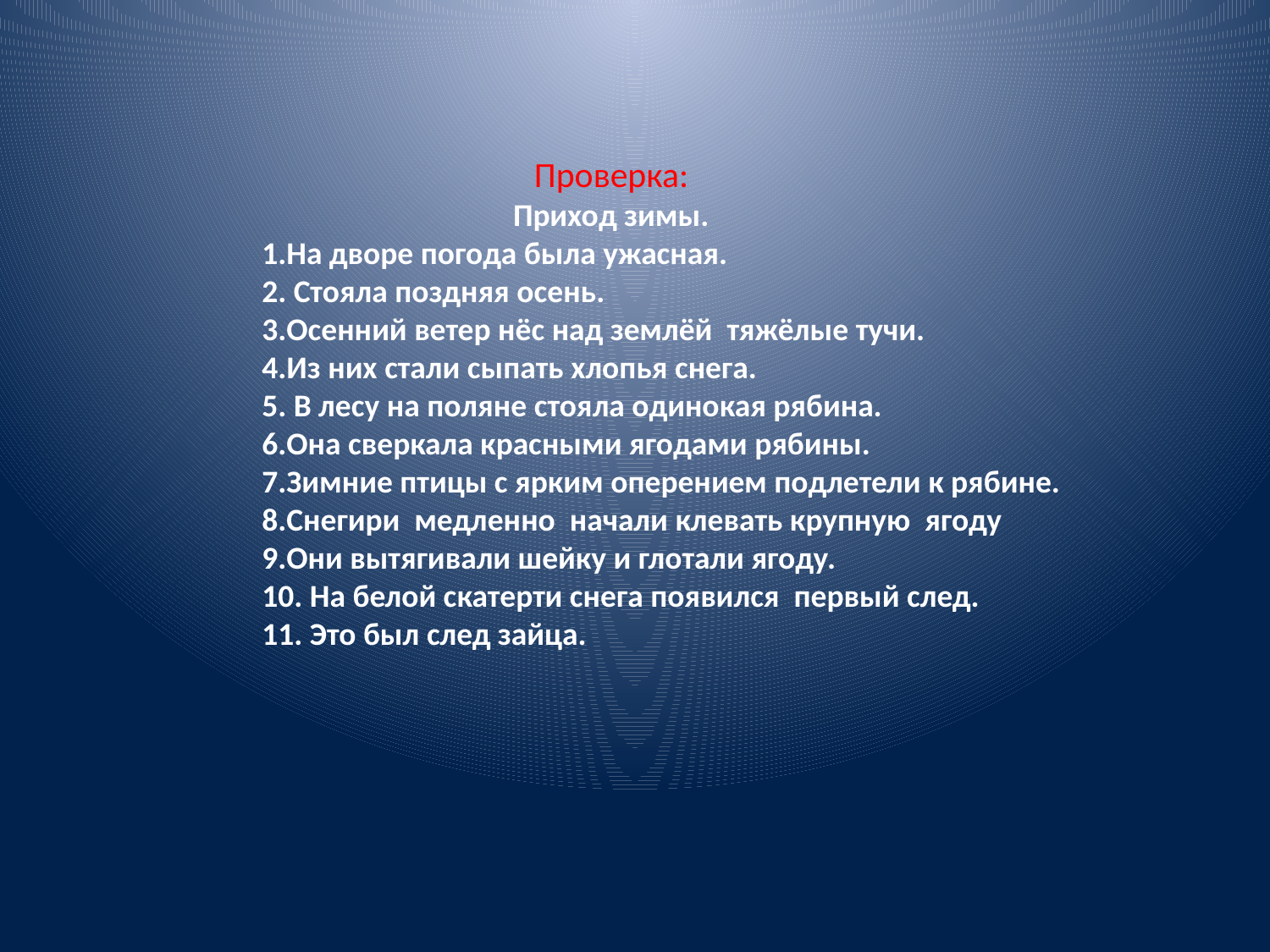

# Проверка: Приход зимы. 1.На дворе погода была ужасная. 2. Стояла поздняя осень. 3.Осенний ветер нёс над землёй  тяжёлые тучи. 4.Из них стали сыпать хлопья снега. 5. В лесу на поляне стояла одинокая рябина. 6.Она сверкала красными ягодами рябины. 7.Зимние птицы с ярким оперением подлетели к рябине. 8.Снегири  медленно  начали клевать крупную  ягоду 9.Они вытягивали шейку и глотали ягоду. 10. На белой скатерти снега появился  первый след. 11. Это был след зайца.